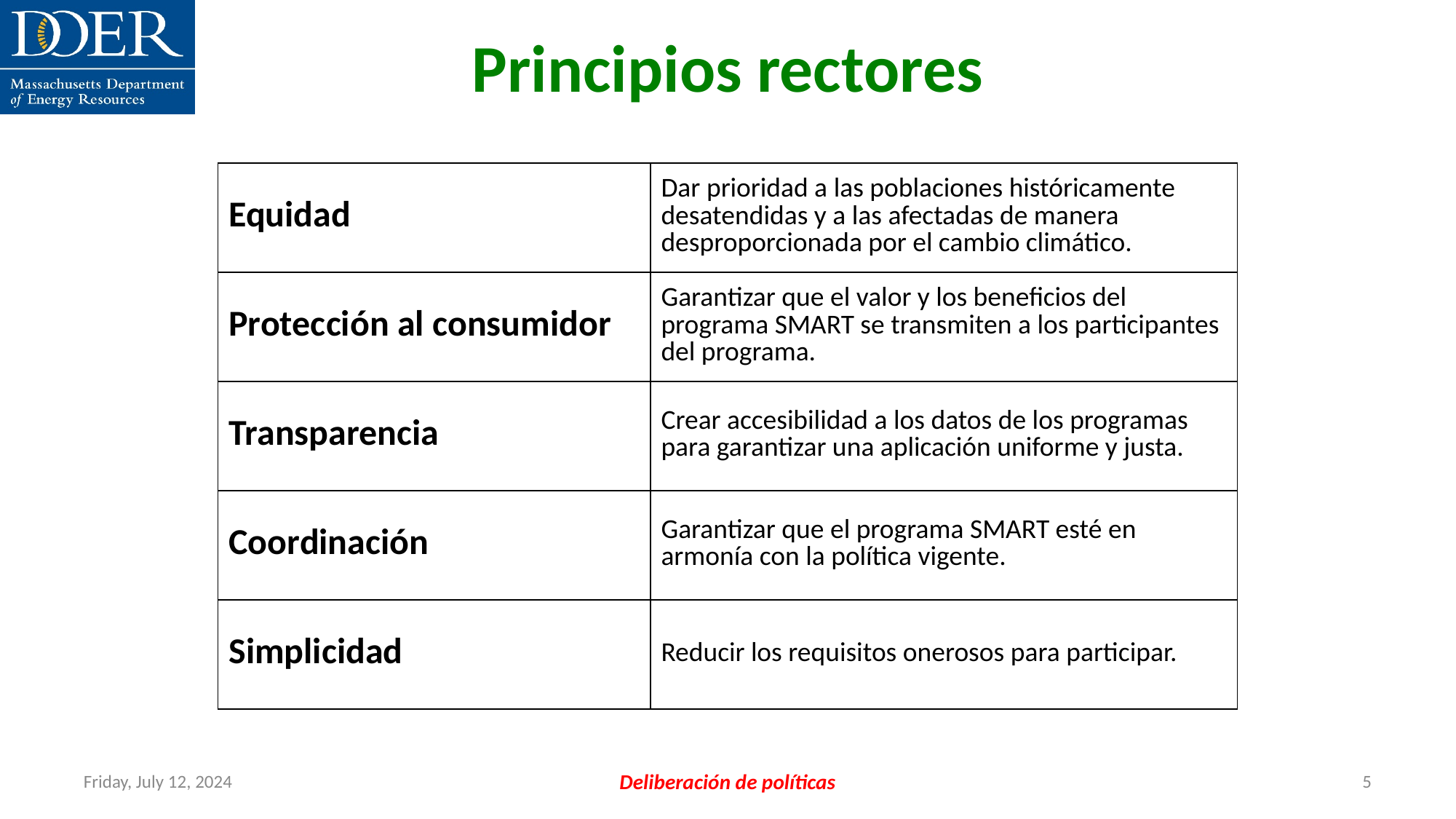

Principios rectores
| Equidad | Dar prioridad a las poblaciones históricamente desatendidas y a las afectadas de manera desproporcionada por el cambio climático. |
| --- | --- |
| Protección al consumidor | Garantizar que el valor y los beneficios del programa SMART se transmiten a los participantes del programa. |
| Transparencia | Crear accesibilidad a los datos de los programas para garantizar una aplicación uniforme y justa. |
| Coordinación | Garantizar que el programa SMART esté en armonía con la política vigente. |
| Simplicidad | Reducir los requisitos onerosos para participar. |
Friday, July 12, 2024
Deliberación de políticas
5